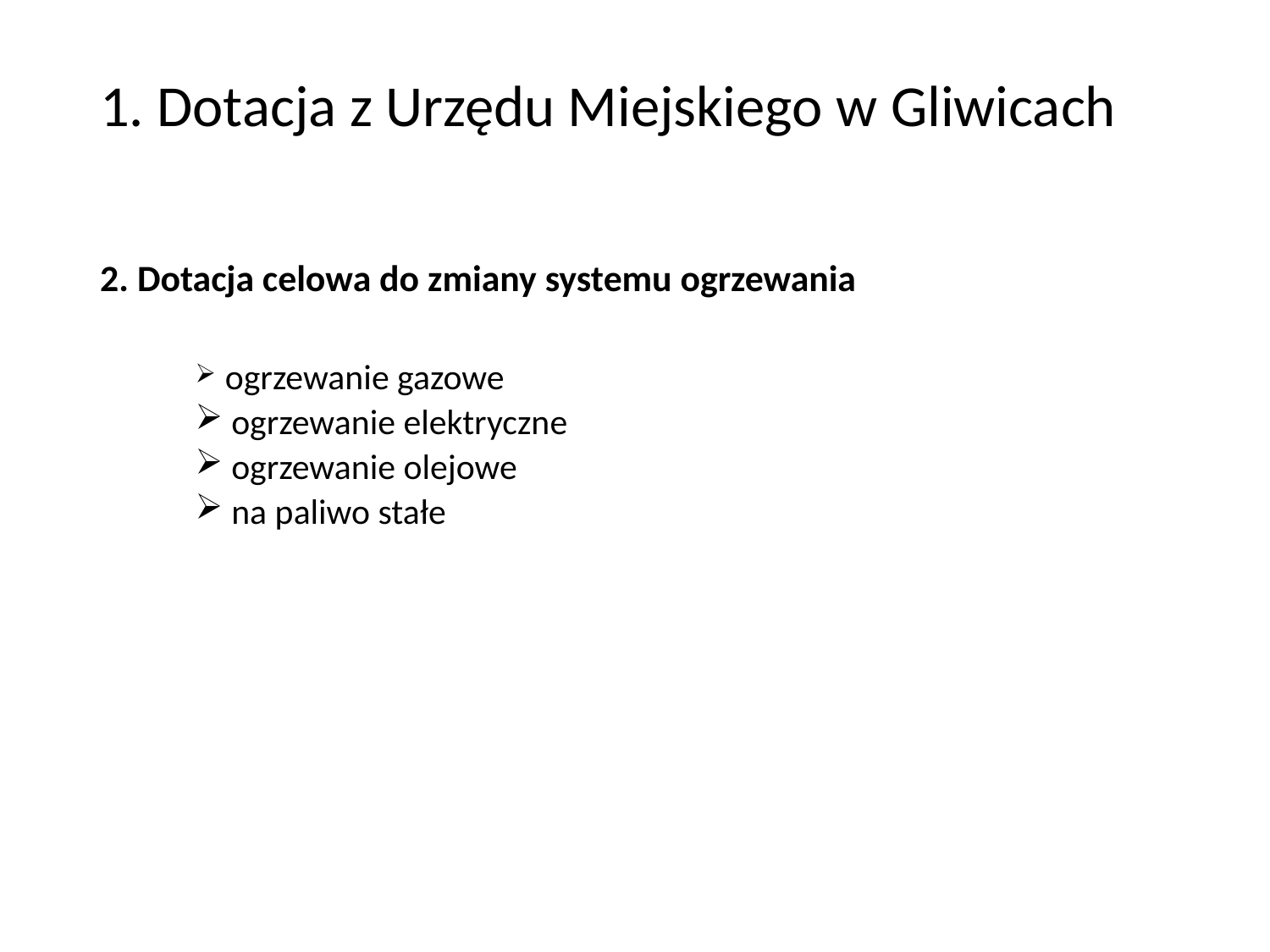

# 1. Dotacja z Urzędu Miejskiego w Gliwicach
2. Dotacja celowa do zmiany systemu ogrzewania

 ogrzewanie gazowe
 ogrzewanie elektryczne
 ogrzewanie olejowe
 na paliwo stałe